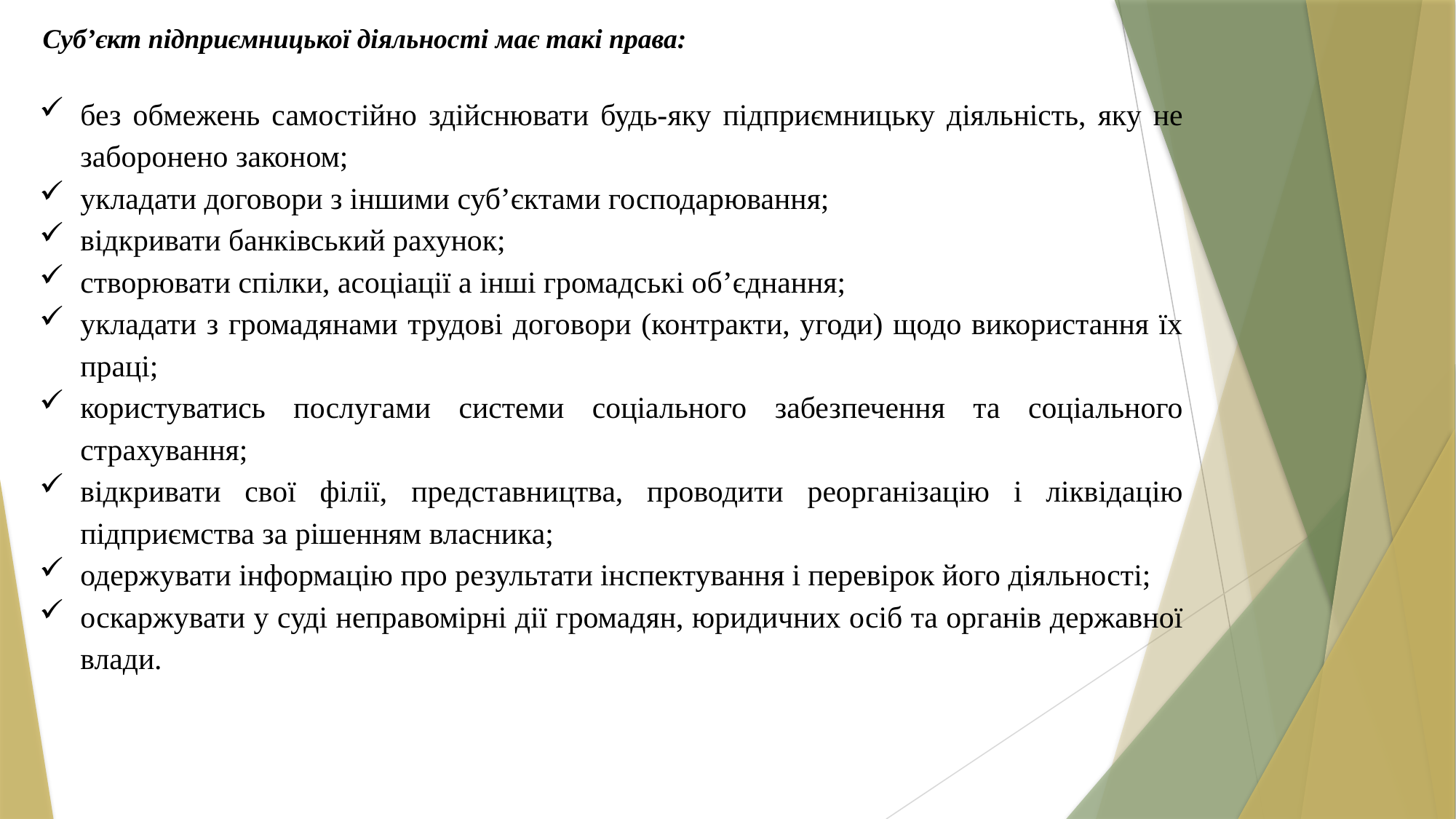

Суб’єкт підприємницької діяльності має такі права:
без обмежень самостійно здійснювати будь-яку підприємницьку діяльність, яку не заборонено законом;
укладати договори з іншими суб’єктами господарювання;
відкривати банківський рахунок;
створювати спілки, асоціації а інші громадські об’єднання;
укладати з громадянами трудові договори (контракти, угоди) щодо використання їх праці;
користуватись послугами системи соціального забезпечення та соціального страхування;
відкривати свої філії, представництва, проводити реорганізацію і ліквідацію підприємства за рішенням власника;
одержувати інформацію про результати інспектування і перевірок його діяльності;
оскаржувати у суді неправомірні дії громадян, юридичних осіб та органів державної влади.